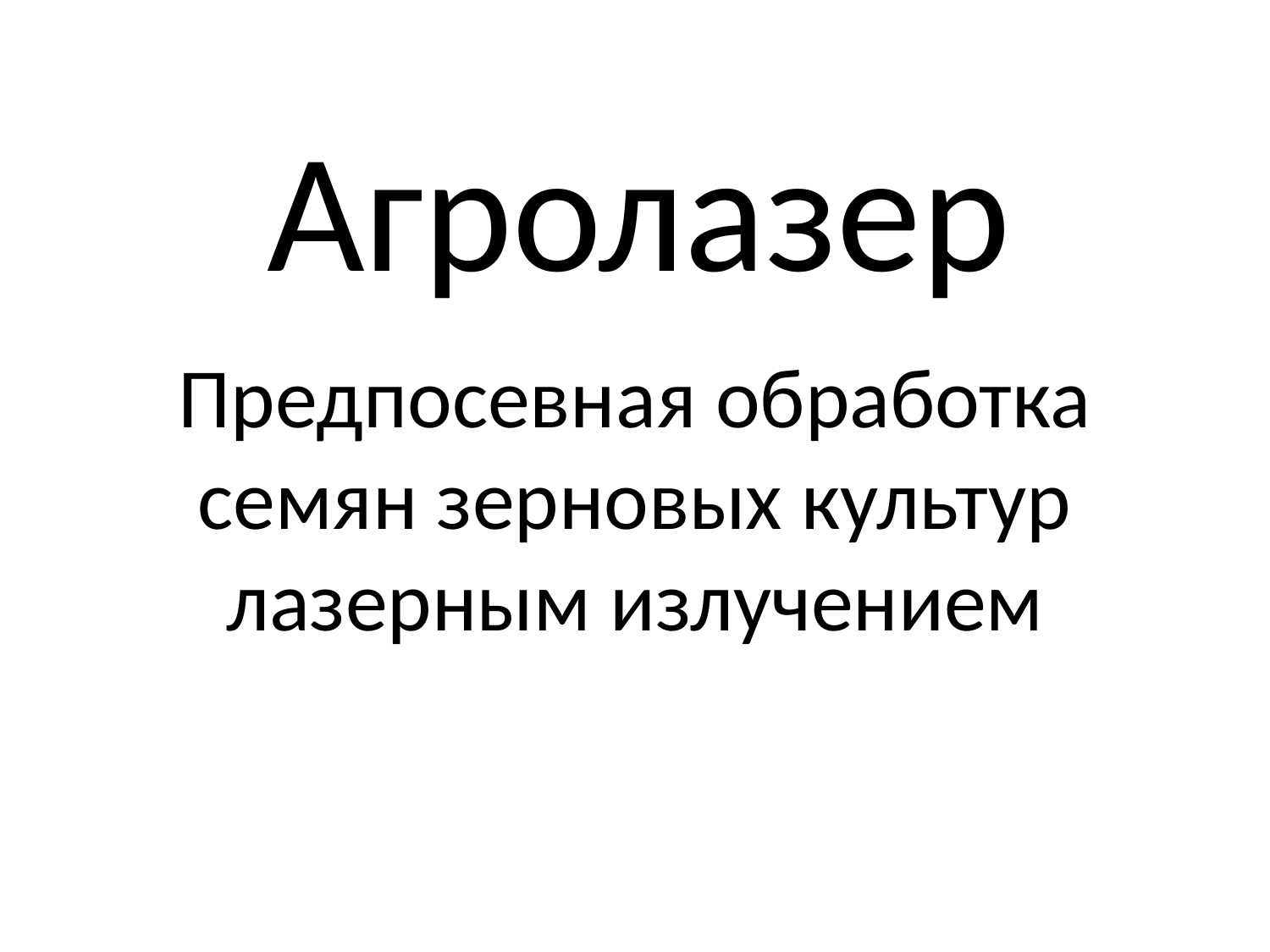

# Агролазер
Предпосевная обработка семян зерновых культур лазерным излучением